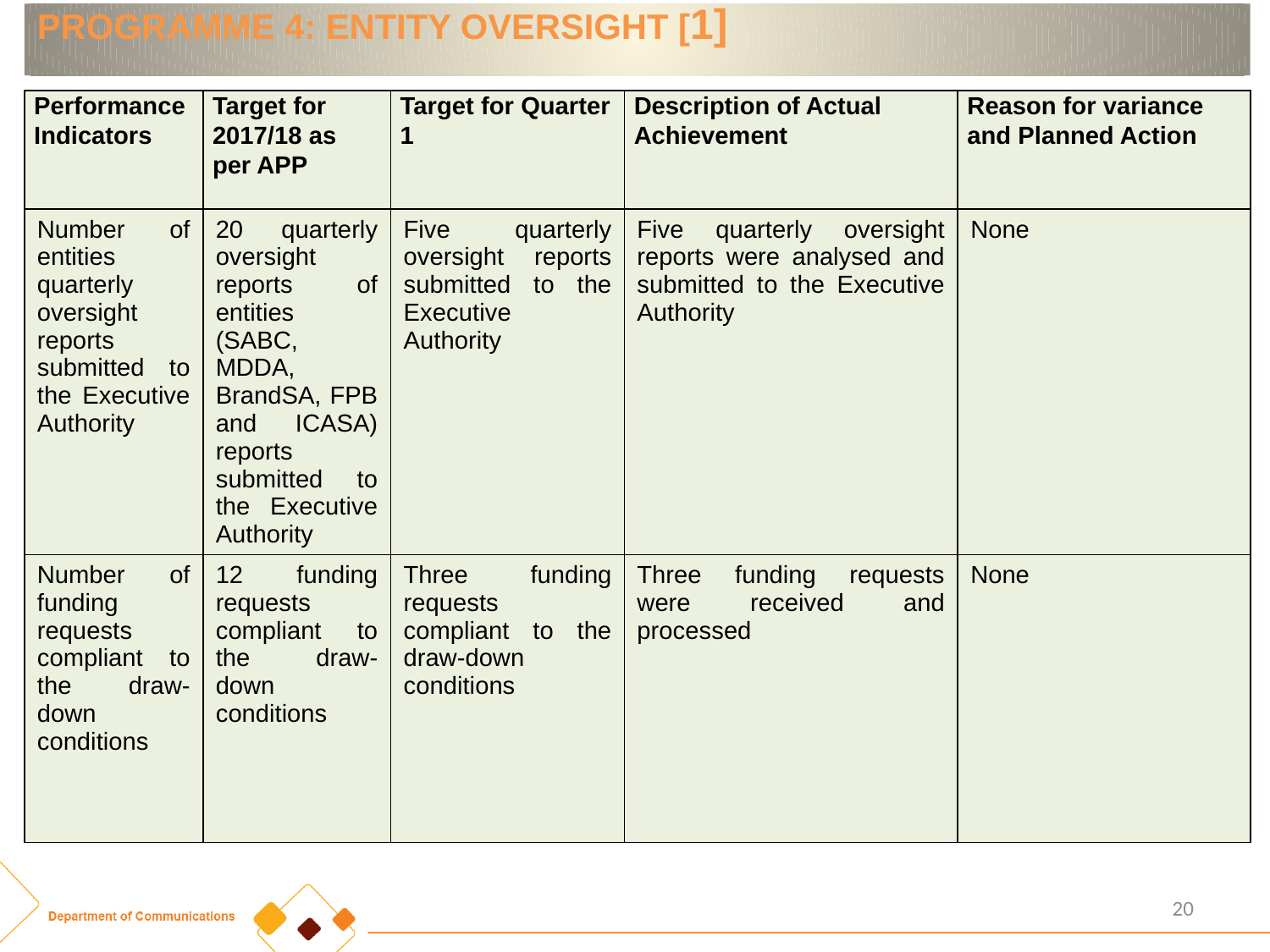

PROGRAMME 4: ENTITY OVERSIGHT [1]
| Performance Indicators | Target for 2017/18 as per APP | Target for Quarter 1 | Description of Actual Achievement | Reason for variance and Planned Action |
| --- | --- | --- | --- | --- |
| Number of entities quarterly oversight reports submitted to the Executive Authority | 20 quarterly oversight reports of entities (SABC, MDDA, BrandSA, FPB and ICASA) reports submitted to the Executive Authority | Five quarterly oversight reports submitted to the Executive Authority | Five quarterly oversight reports were analysed and submitted to the Executive Authority | None |
| Number of funding requests compliant to the draw-down conditions | 12 funding requests compliant to the draw-down conditions | Three funding requests compliant to the draw-down conditions | Three funding requests were received and processed | None |

20